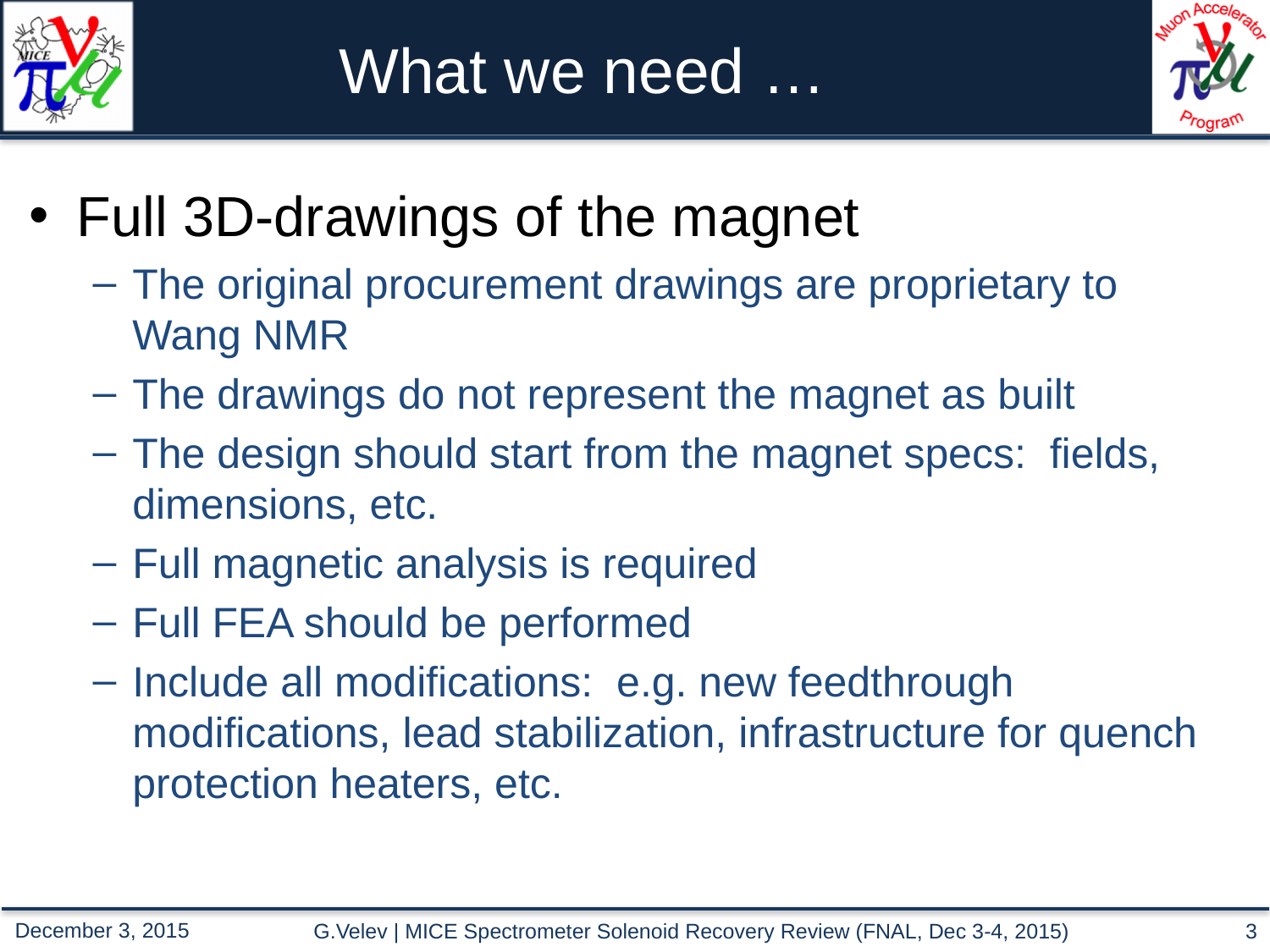

# What we need …
Full 3D-drawings of the magnet
The original procurement drawings are proprietary to Wang NMR
The drawings do not represent the magnet as built
The design should start from the magnet specs:  fields,  dimensions, etc.
Full magnetic analysis is required
Full FEA should be performed
Include all modifications:  e.g. new feedthrough modifications, lead stabilization, infrastructure for quench protection heaters, etc.

G.Velev | MICE Spectrometer Solenoid Recovery Review (FNAL, Dec 3-4, 2015)
3
December 3, 2015